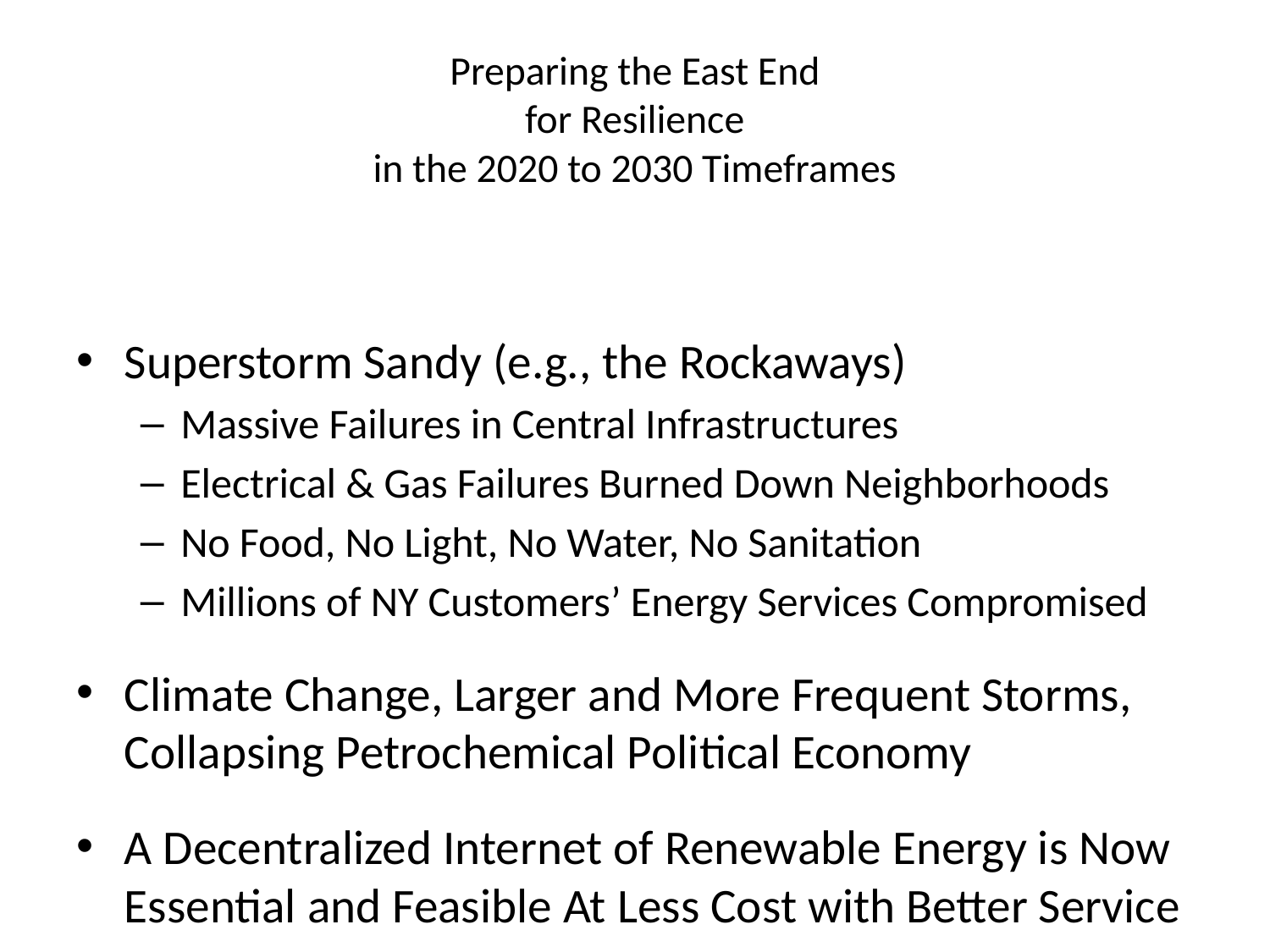

# Preparing the East End for Resilience in the 2020 to 2030 Timeframes
Superstorm Sandy (e.g., the Rockaways)
Massive Failures in Central Infrastructures
Electrical & Gas Failures Burned Down Neighborhoods
No Food, No Light, No Water, No Sanitation
Millions of NY Customers’ Energy Services Compromised
Climate Change, Larger and More Frequent Storms, Collapsing Petrochemical Political Economy
A Decentralized Internet of Renewable Energy is Now Essential and Feasible At Less Cost with Better Service